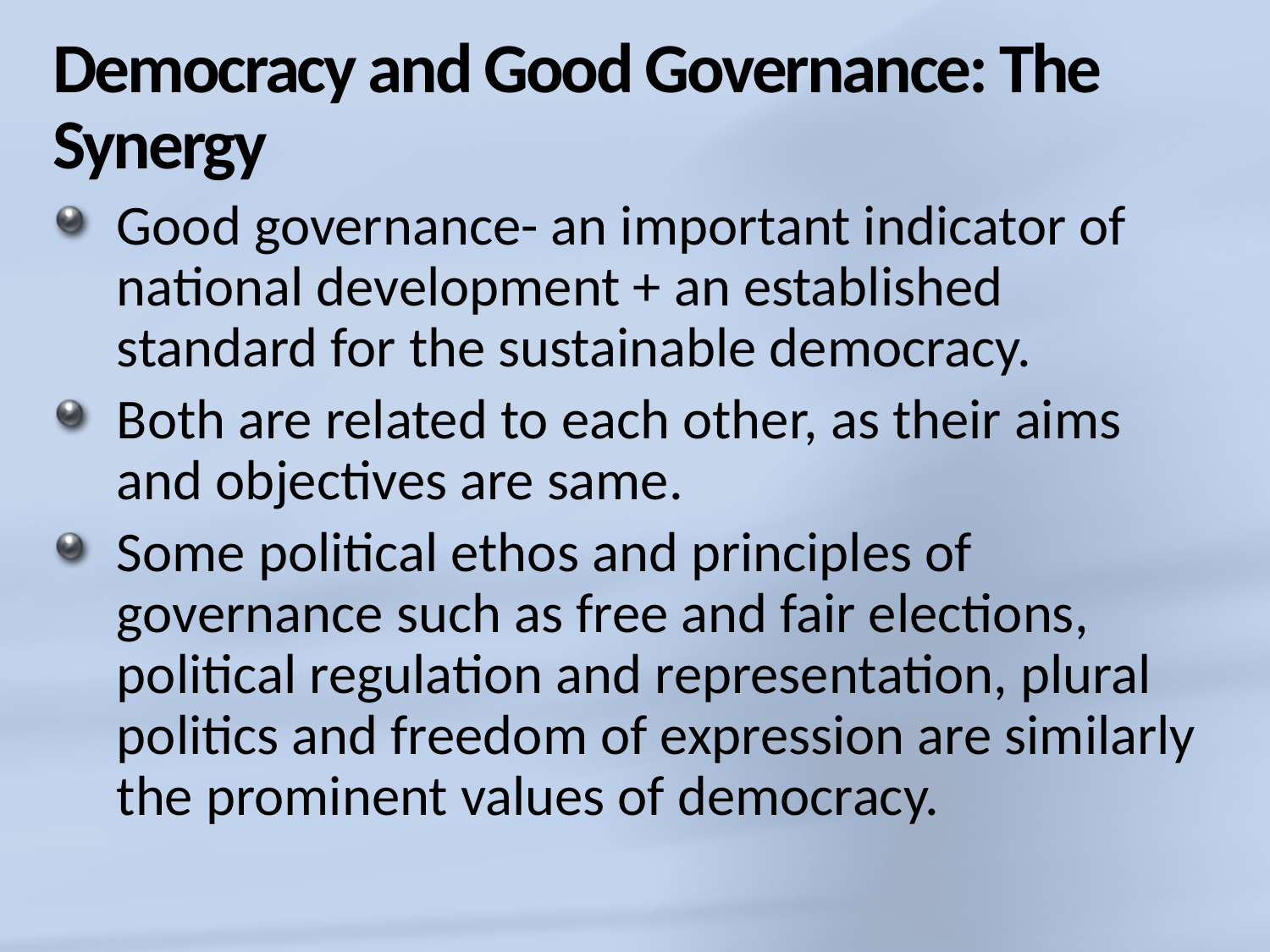

# Democracy and Good Governance: The Synergy
Good governance- an important indicator of national development + an established standard for the sustainable democracy.
Both are related to each other, as their aims and objectives are same.
Some political ethos and principles of governance such as free and fair elections, political regulation and representation, plural politics and freedom of expression are similarly the prominent values of democracy.